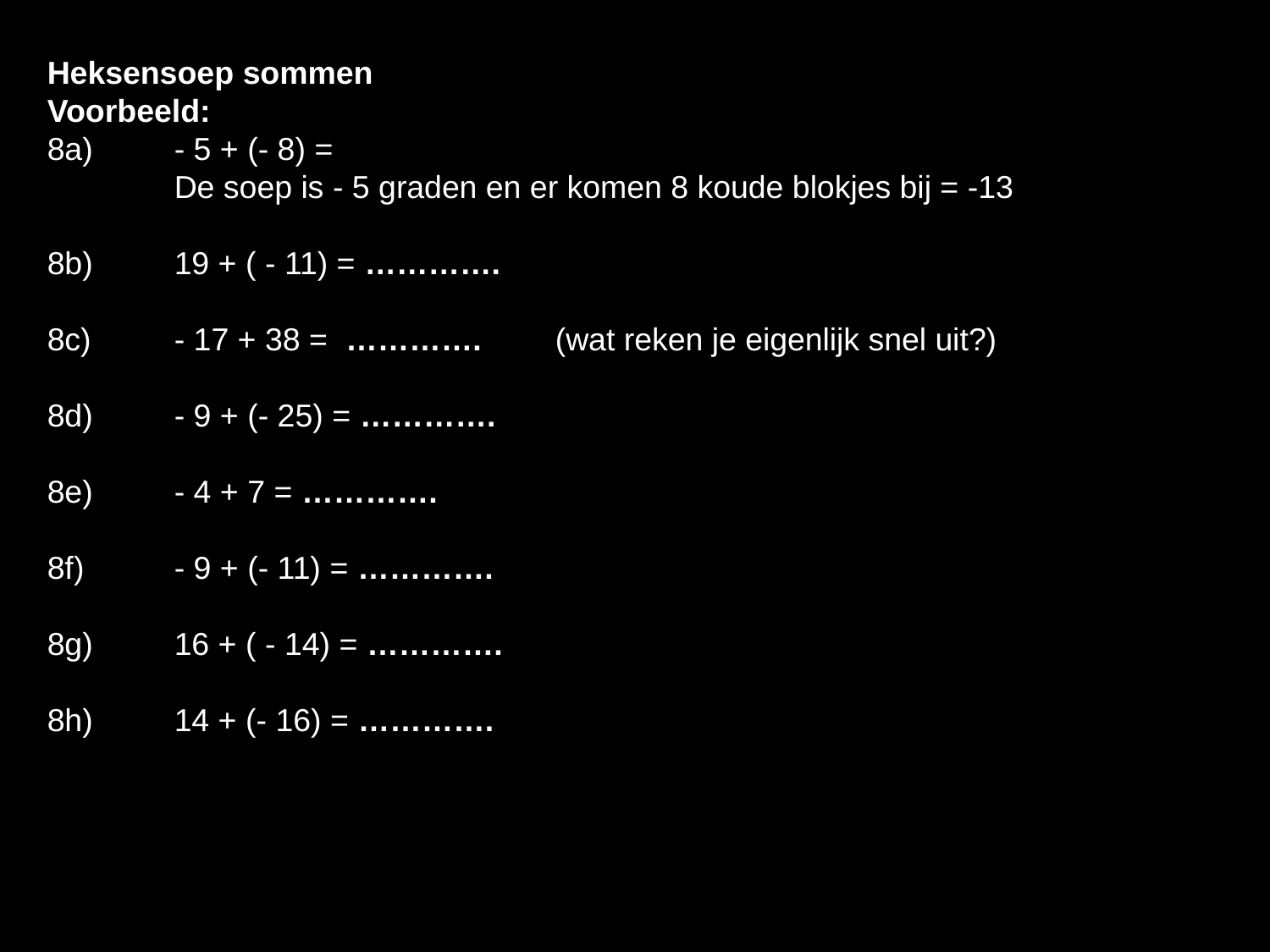

Heksensoep sommen
Voorbeeld:
8a)	- 5 + (- 8) =
	De soep is - 5 graden en er komen 8 koude blokjes bij = -13

8b)	19 + ( - 11) = ………….

8c)	- 17 + 38 =  ………….	(wat reken je eigenlijk snel uit?)

8d)	- 9 + (- 25) = ………….

8e)	- 4 + 7 = ………….

8f)	- 9 + (- 11) = ………….

8g)	16 + ( - 14) = ………….

8h)	14 + (- 16) = ………….

x